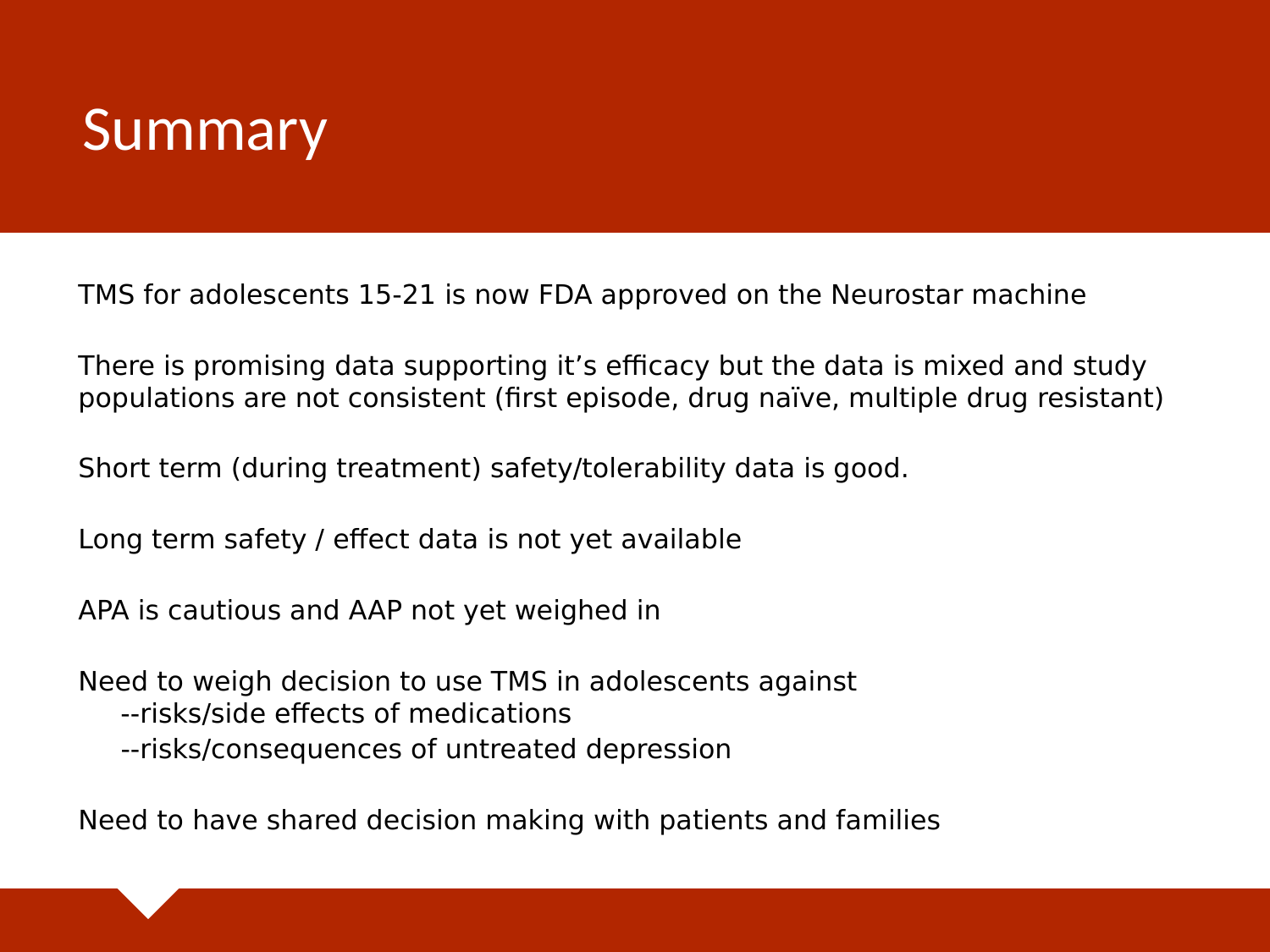

# Summary
TMS for adolescents 15-21 is now FDA approved on the Neurostar machine

There is promising data supporting it’s efficacy but the data is mixed and study populations are not consistent (first episode, drug naïve, multiple drug resistant)

Short term (during treatment) safety/tolerability data is good.

Long term safety / effect data is not yet available

APA is cautious and AAP not yet weighed in

Need to weigh decision to use TMS in adolescents against
     --risks/side effects of medications
     --risks/consequences of untreated depression

Need to have shared decision making with patients and families